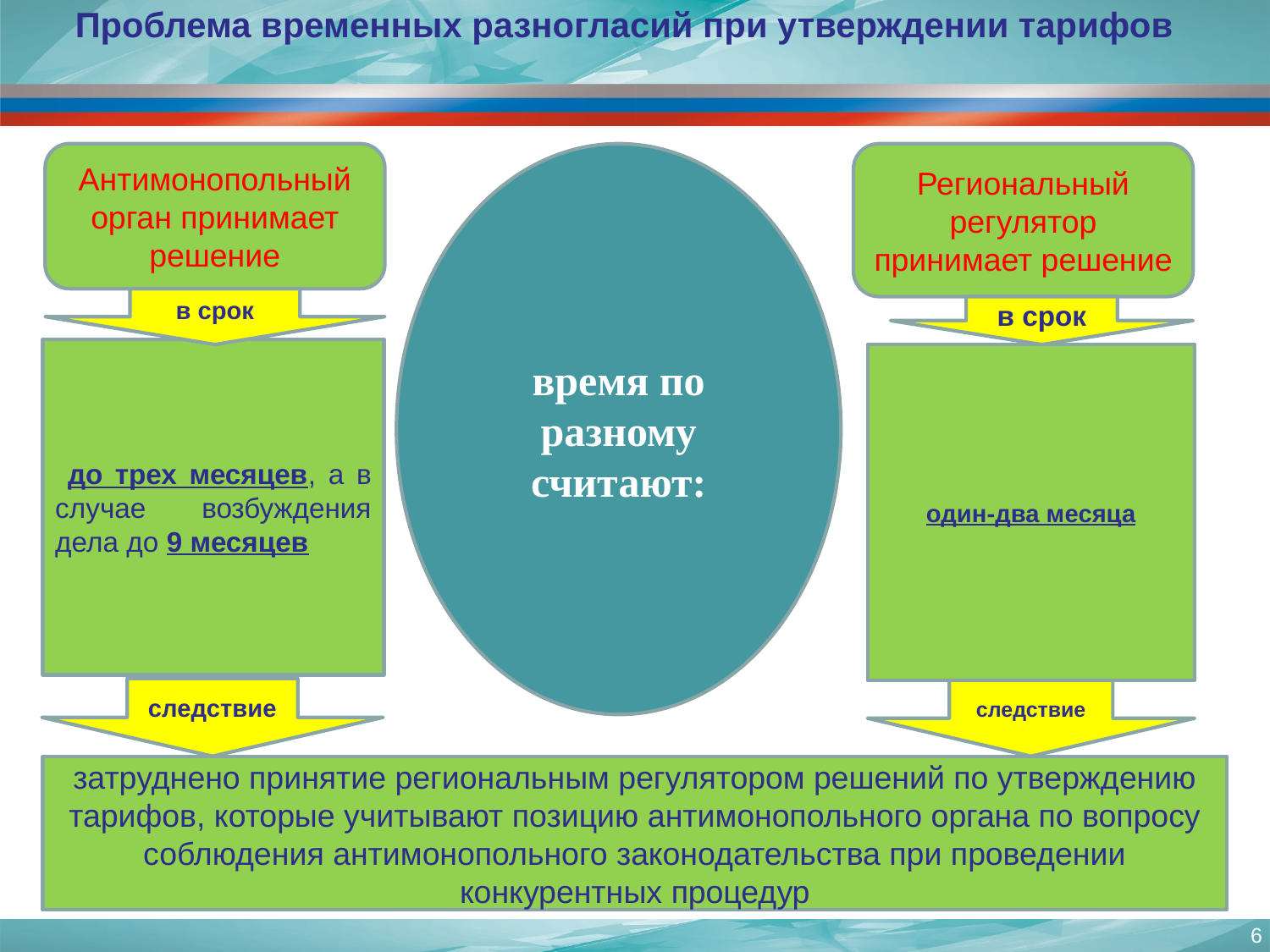

Проблема временных разногласий при утверждении тарифов
Антимонопольный орган принимает решение
время по разному считают:
Региональный регулятор принимает решение

в срок
в срок
 до трех месяцев, а в случае возбуждения дела до 9 месяцев
один-два месяца
следствие
следствие
затруднено принятие региональным регулятором решений по утверждению тарифов, которые учитывают позицию антимонопольного органа по вопросу соблюдения антимонопольного законодательства при проведении конкурентных процедур
6